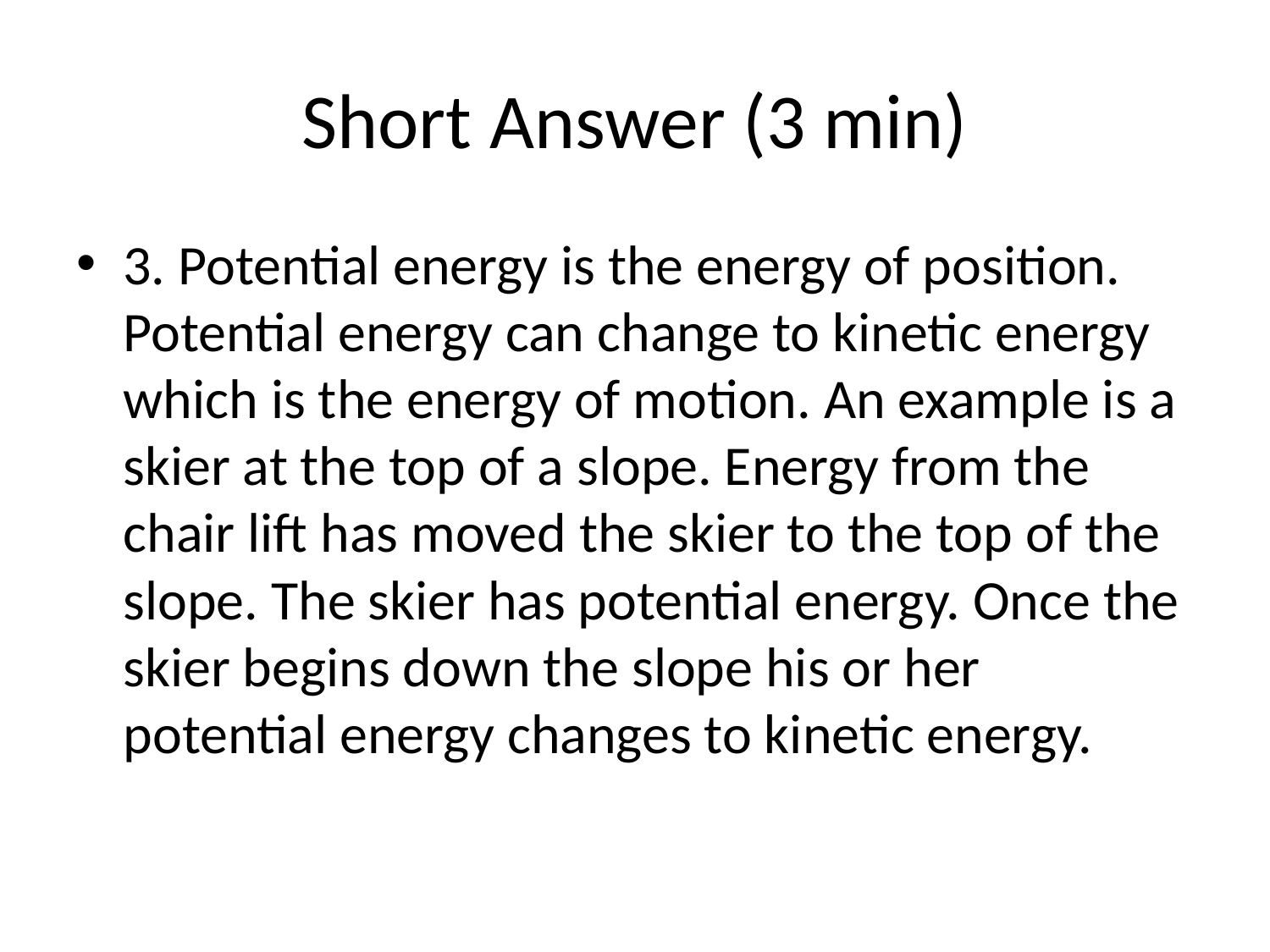

# Short Answer (3 min)
3. Potential energy is the energy of position. Potential energy can change to kinetic energy which is the energy of motion. An example is a skier at the top of a slope. Energy from the chair lift has moved the skier to the top of the slope. The skier has potential energy. Once the skier begins down the slope his or her potential energy changes to kinetic energy.